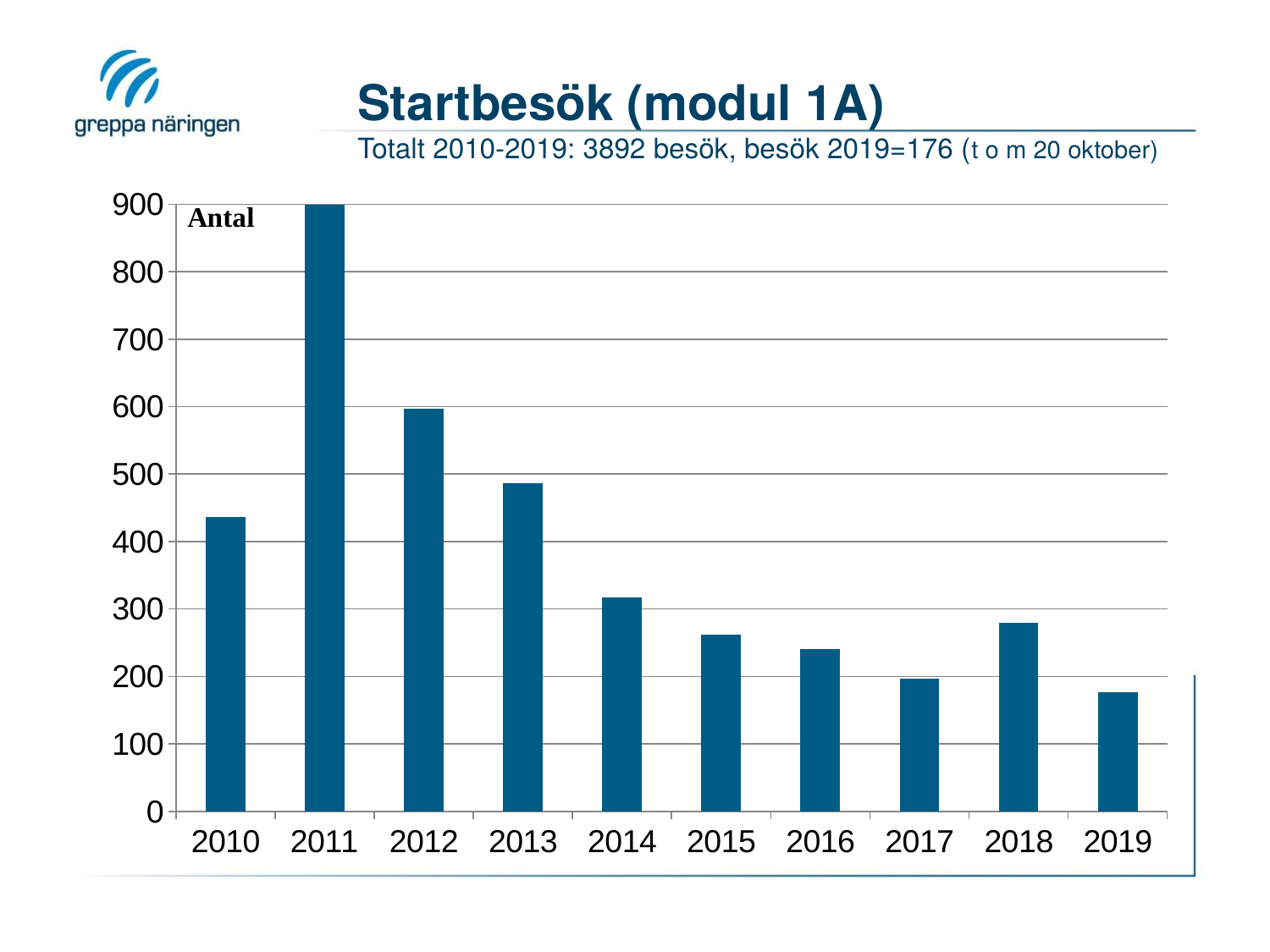

# Startbesök (modul 1A) Totalt 2010-2019: 3892 besök, besök 2019=176 (t o m 20 oktober)

### Chart

| Category | Kolumn2 |
|---|---|
| 2010 | 436.0 |
| 2011 | 899.0 |
| 2012 | 597.0 |
| 2013 | 487.0 |
| 2014 | 317.0 |
| 2015 | 262.0 |
| 2016 | 241.0 |
| 2017 | 197.0 |
| 2018 | 280.0 |
| 2019 | 176.0 |